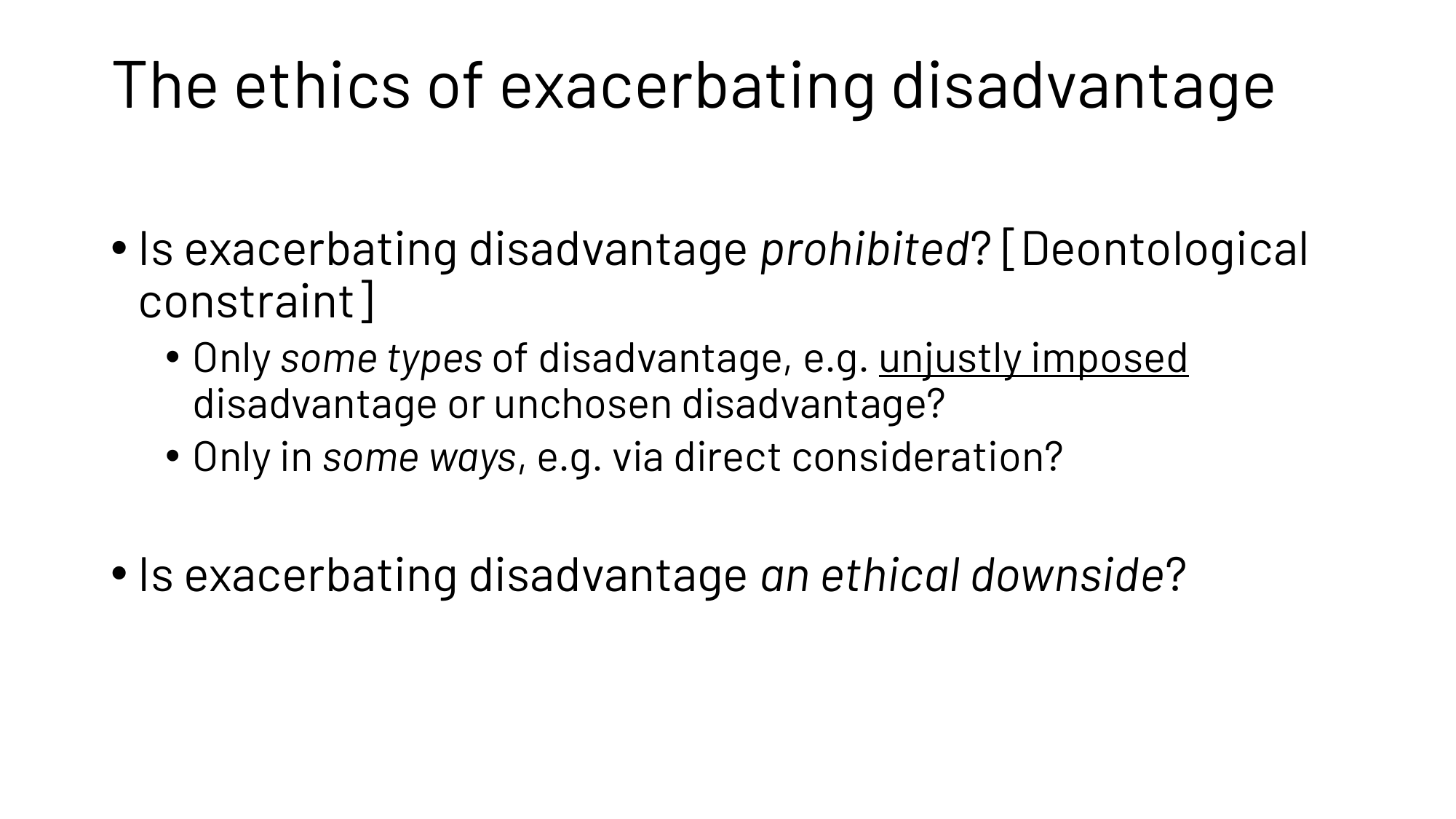

# The ethics of exacerbating disadvantage
Is exacerbating disadvantage prohibited? [Deontological constraint]
Only some types of disadvantage, e.g. unjustly imposed disadvantage or unchosen disadvantage?
Only in some ways, e.g. via direct consideration?

Is exacerbating disadvantage an ethical downside?